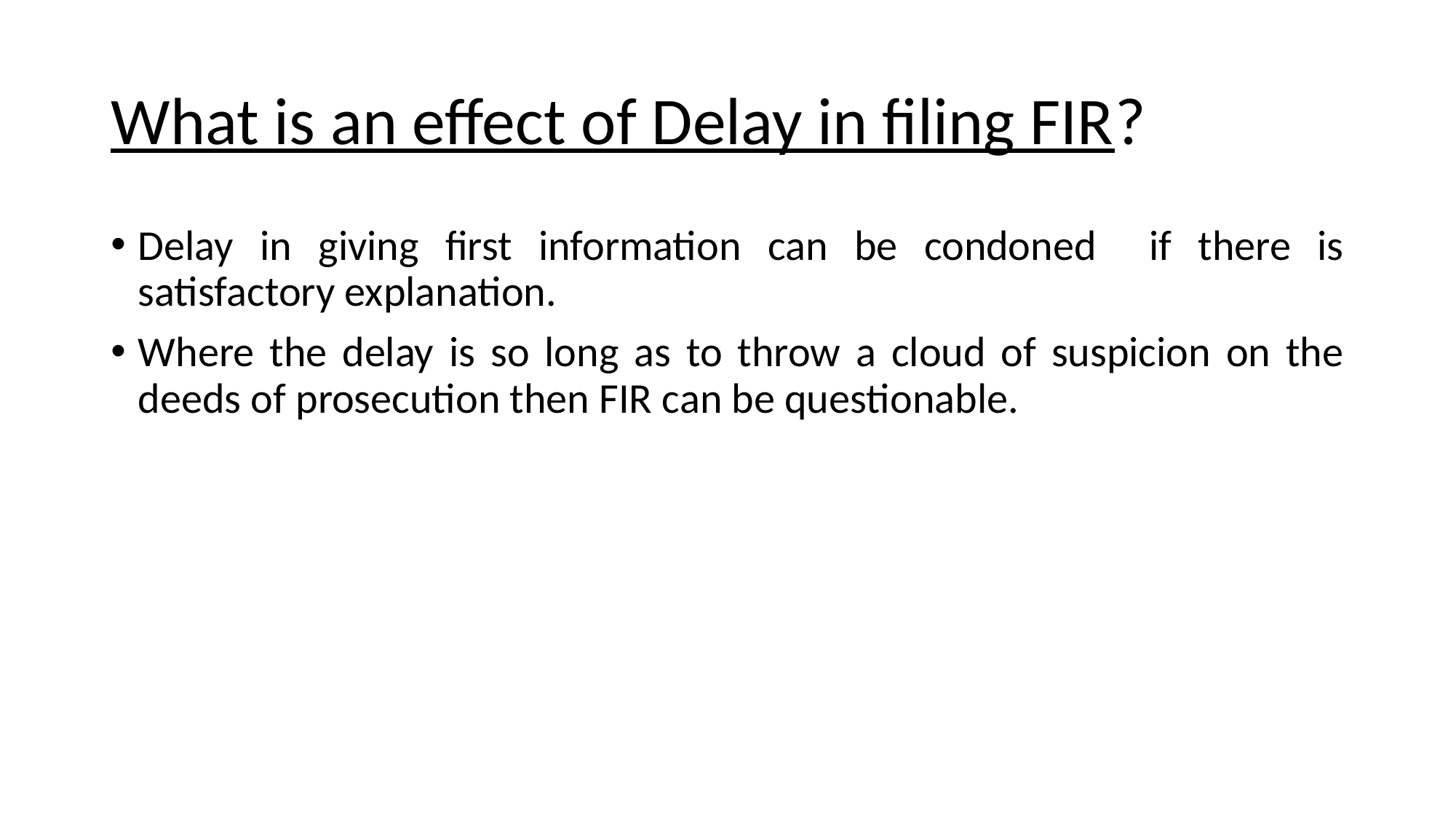

# What is an effect of Delay in filing FIR?
Delay in giving first information can be condoned  if there is satisfactory explanation.
Where the delay is so long as to throw a cloud of suspicion on the deeds of prosecution then FIR can be questionable.